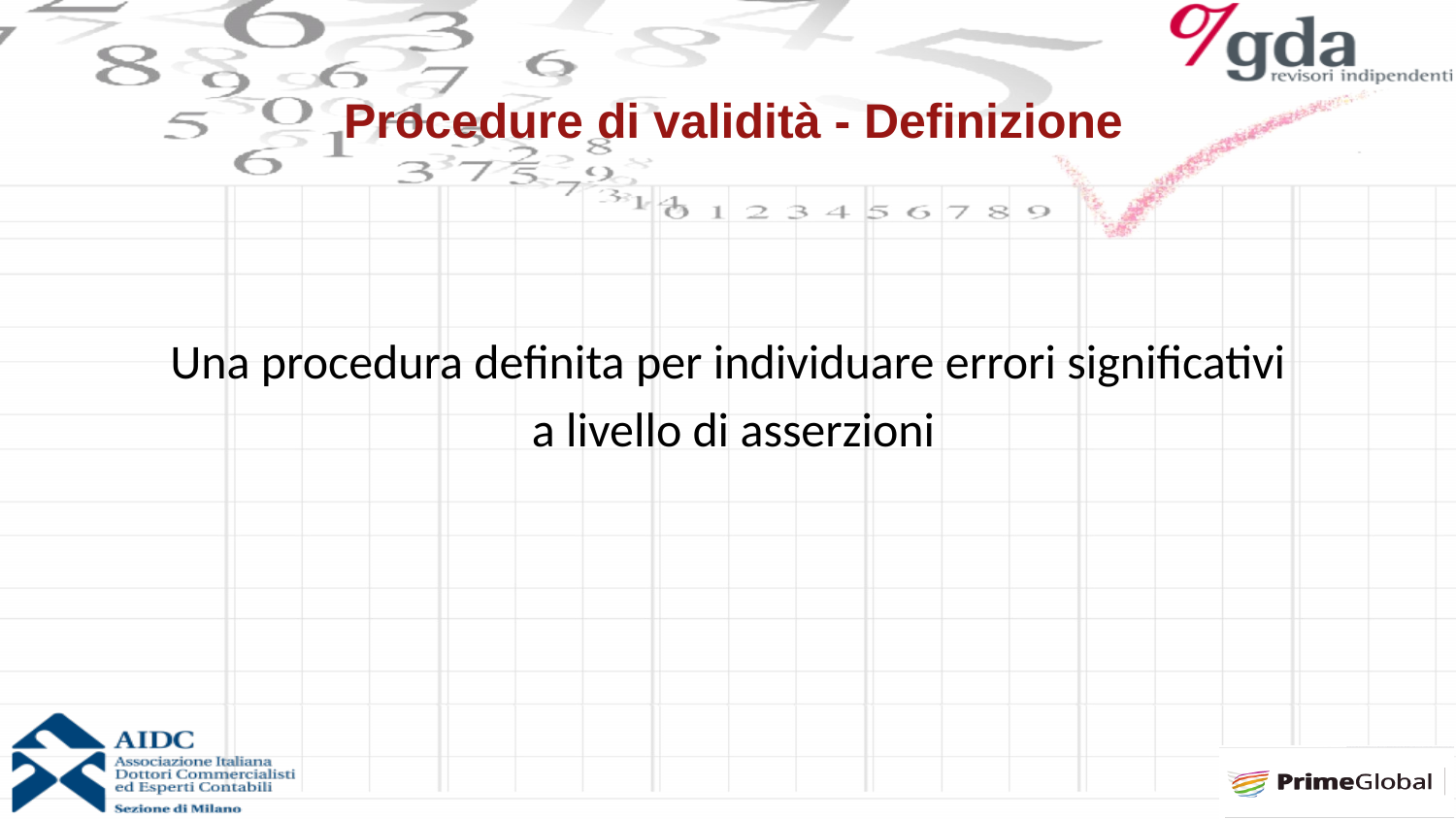

Procedure di validità - Definizione

Una procedura definita per individuare errori significativi
 a livello di asserzioni